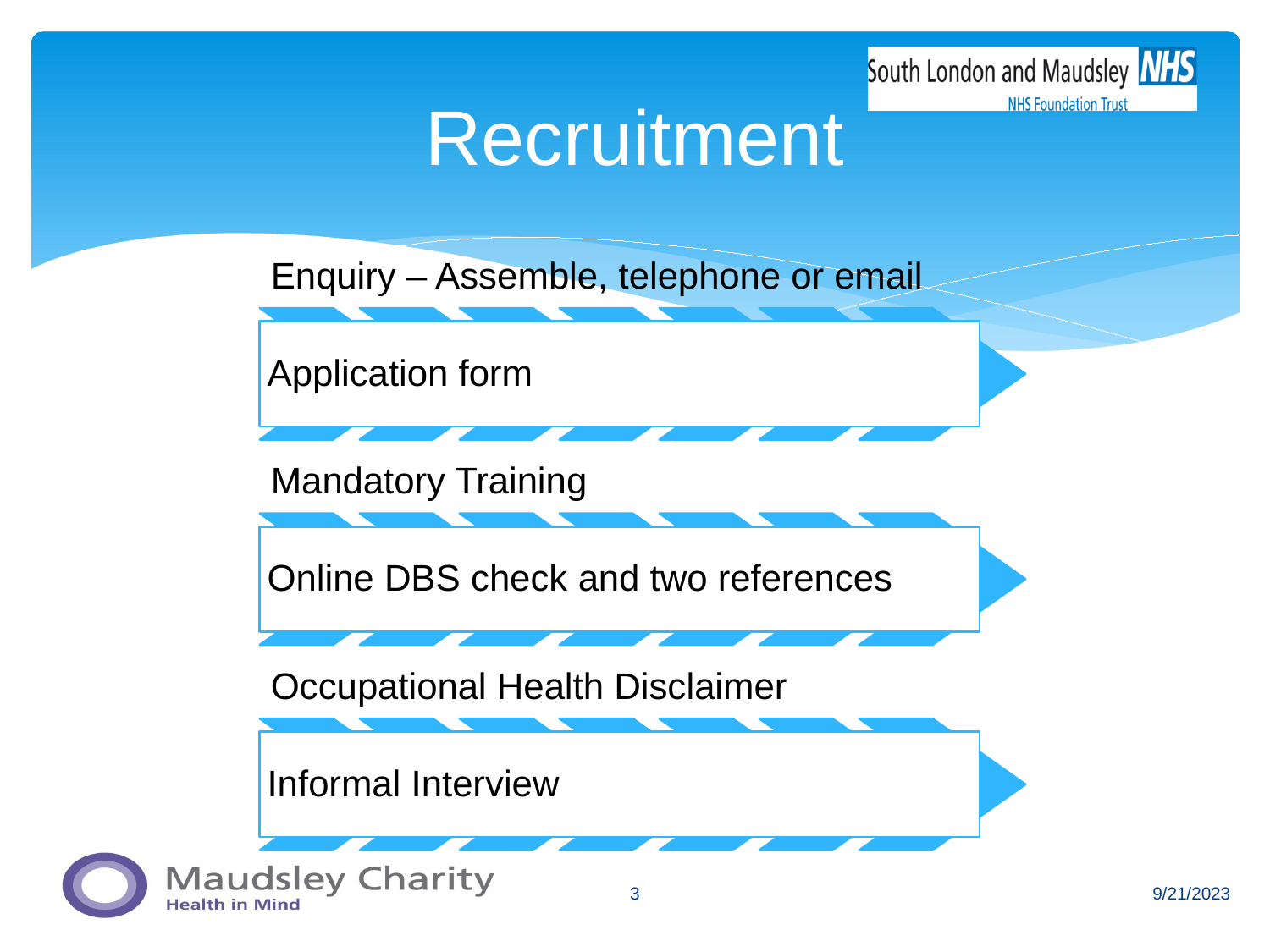

# Recruitment
Enquiry – Assemble, telephone or email
Application form
Mandatory Training
Online DBS check and two references
Occupational Health Disclaimer
Informal Interview
3

9/21/2023